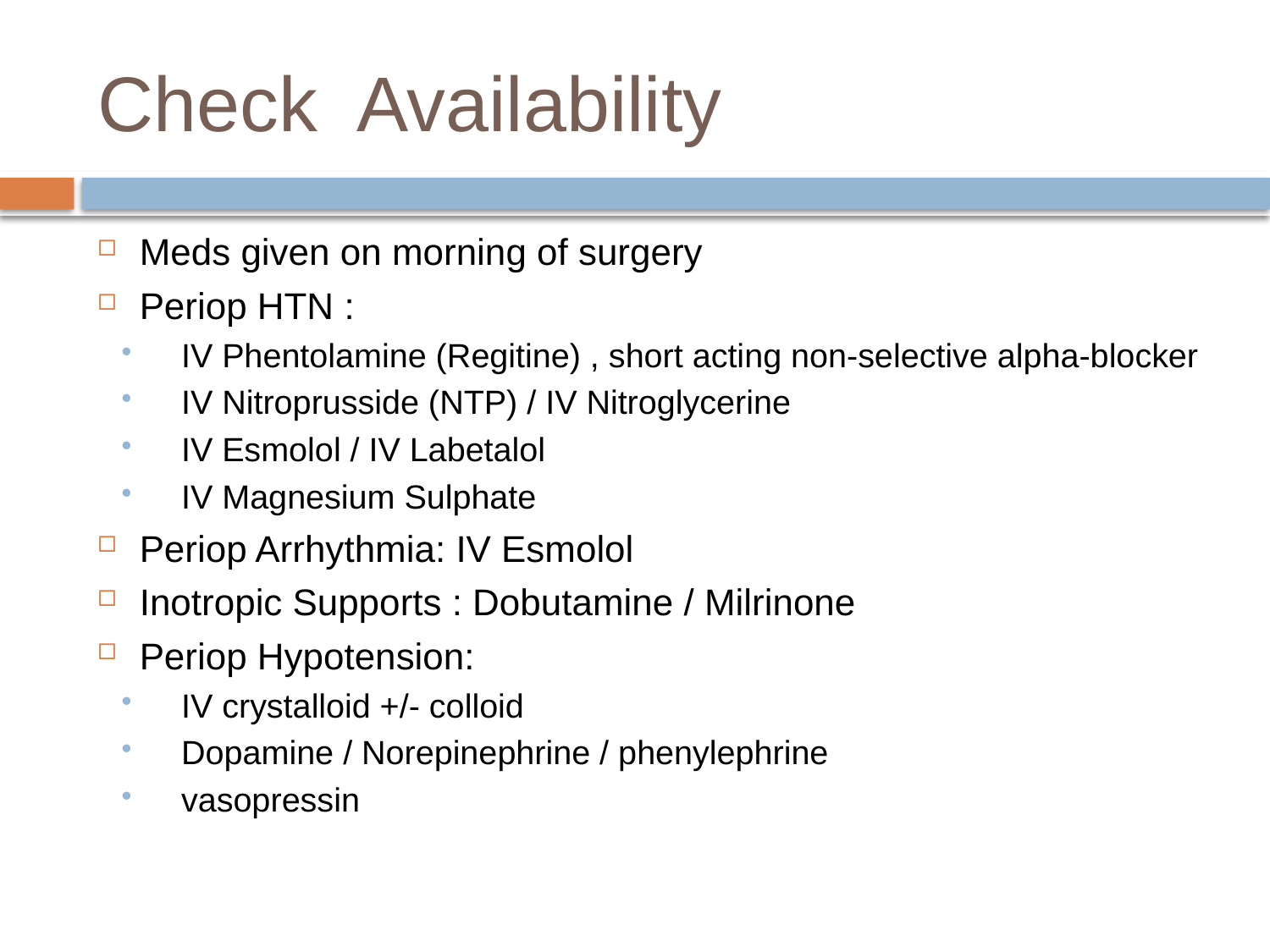

# Check  Availability
Meds given on morning of surgery
Periop HTN :
IV Phentolamine (Regitine) , short acting non-selective alpha-blocker
IV Nitroprusside (NTP) / IV Nitroglycerine
IV Esmolol / IV Labetalol
IV Magnesium Sulphate
Periop Arrhythmia: IV Esmolol
Inotropic Supports : Dobutamine / Milrinone
Periop Hypotension:
IV crystalloid +/- colloid
Dopamine / Norepinephrine / phenylephrine
vasopressin